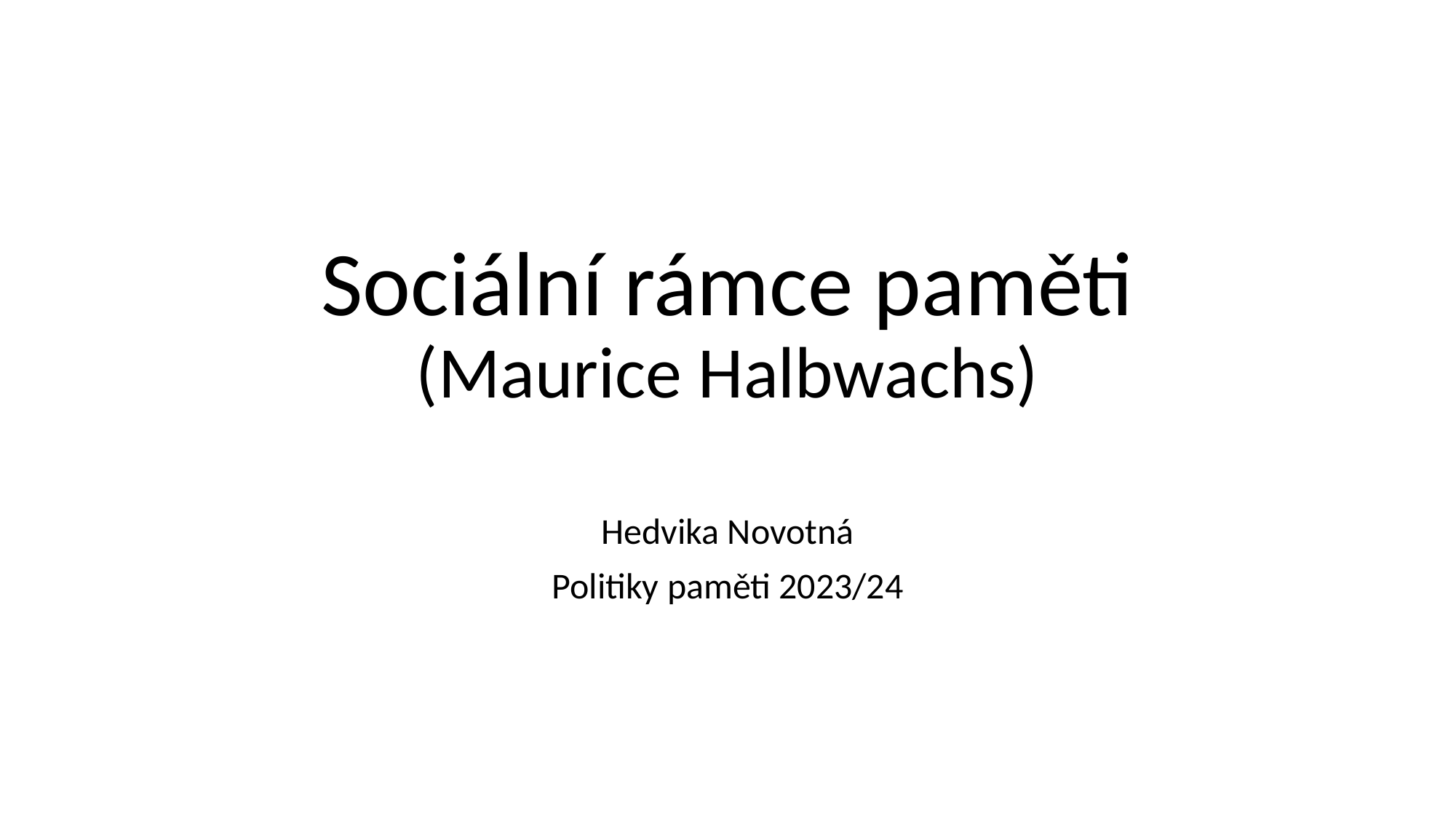

# Sociální rámce paměti (Maurice Halbwachs)
Hedvika Novotná
Politiky paměti 2023/24